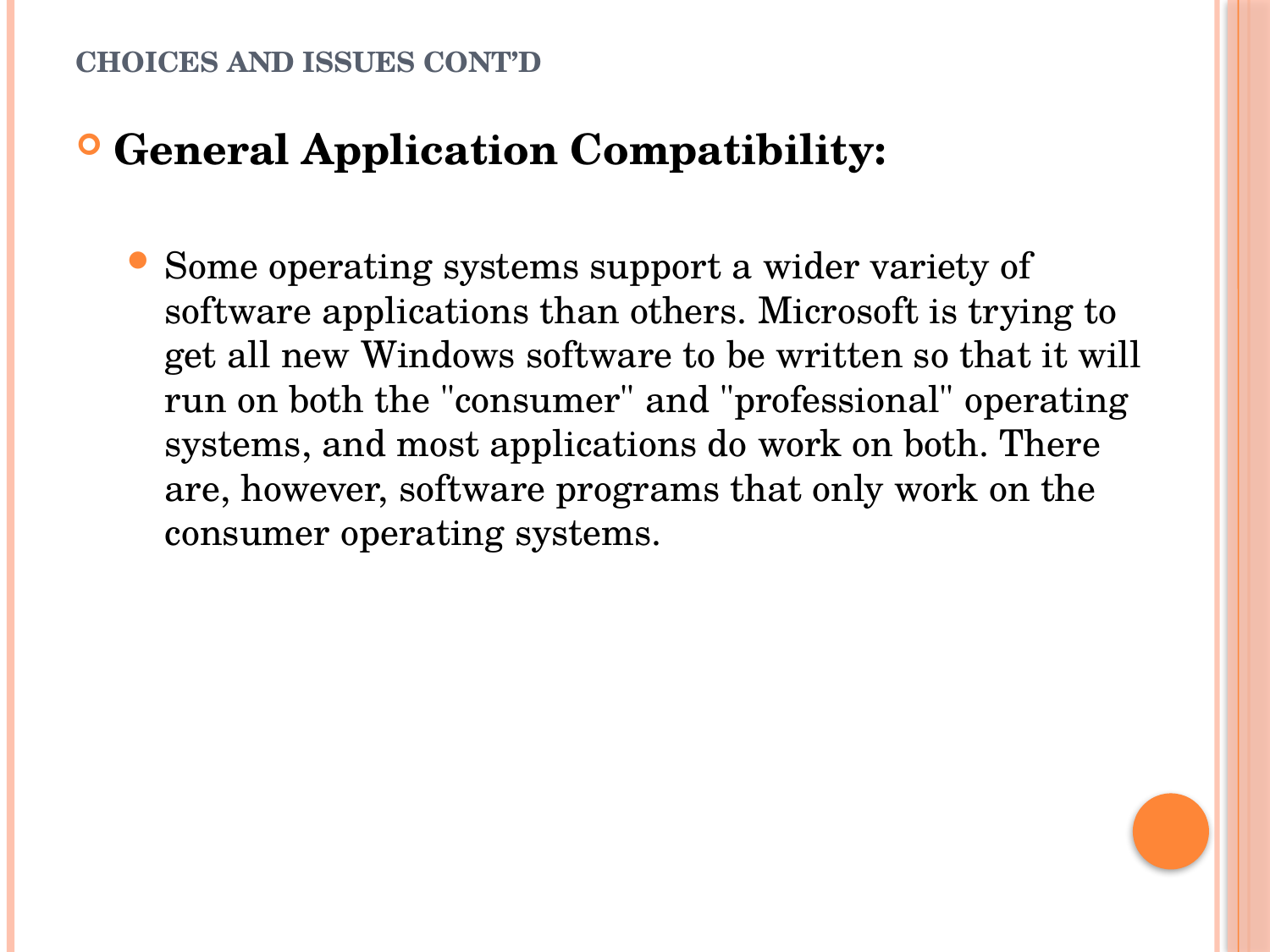

# Choices and Issues cont’d
General Application Compatibility:

Some operating systems support a wider variety of software applications than others. Microsoft is trying to get all new Windows software to be written so that it will run on both the "consumer" and "professional" operating systems, and most applications do work on both. There are, however, software programs that only work on the consumer operating systems.